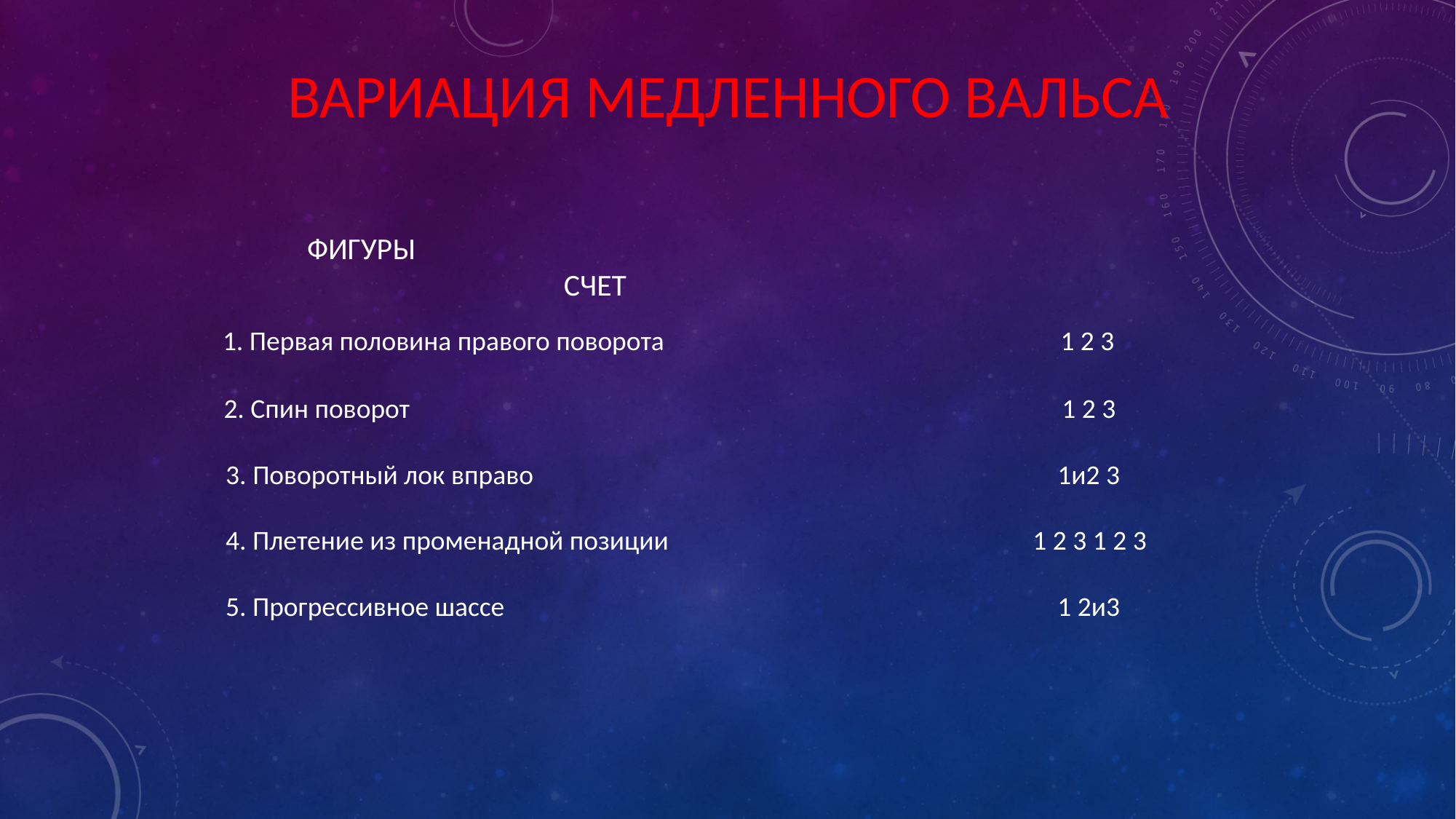

# Вариация медленного вальса
                               Фигуры												     Счет
         1. Первая половина правого поворота			                     1 2 3
      2. Спин поворот					                  1 2 3
3. Поворотный лок вправо					           1и2 3
4. Плетение из променадной позиции			       1 2 3 1 2 3
5. Прогрессивное шассе					           1 2и3